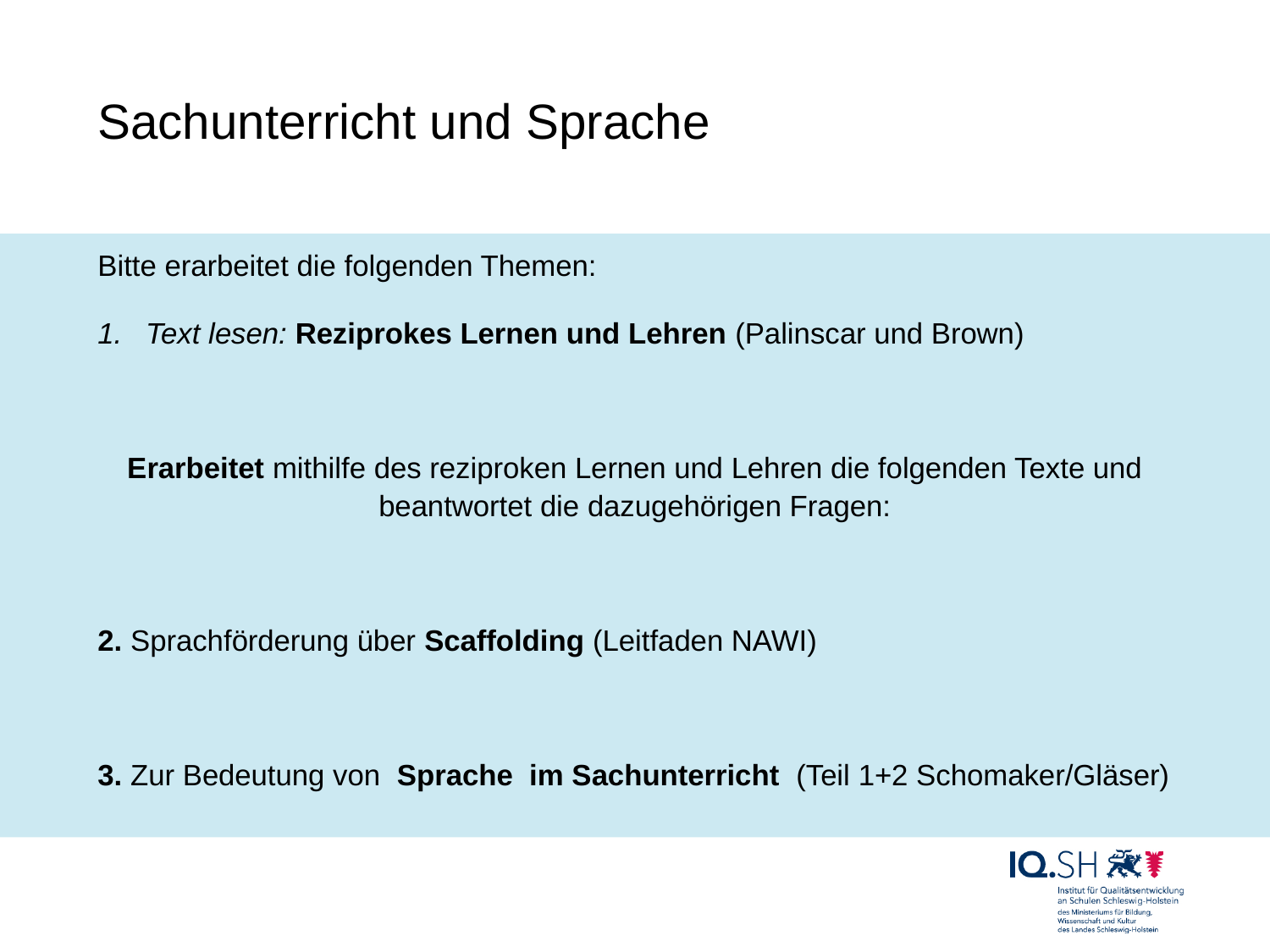

# Sachunterricht und Sprache
Bitte erarbeitet die folgenden Themen:
Text lesen: Reziprokes Lernen und Lehren (Palinscar und Brown)

Erarbeitet mithilfe des reziproken Lernen und Lehren die folgenden Texte und beantwortet die dazugehörigen Fragen:

2. Sprachförderung über Scaffolding (Leitfaden NAWI)

3. Zur Bedeutung von  Sprache  im Sachunterricht  (Teil 1+2 Schomaker/Gläser)